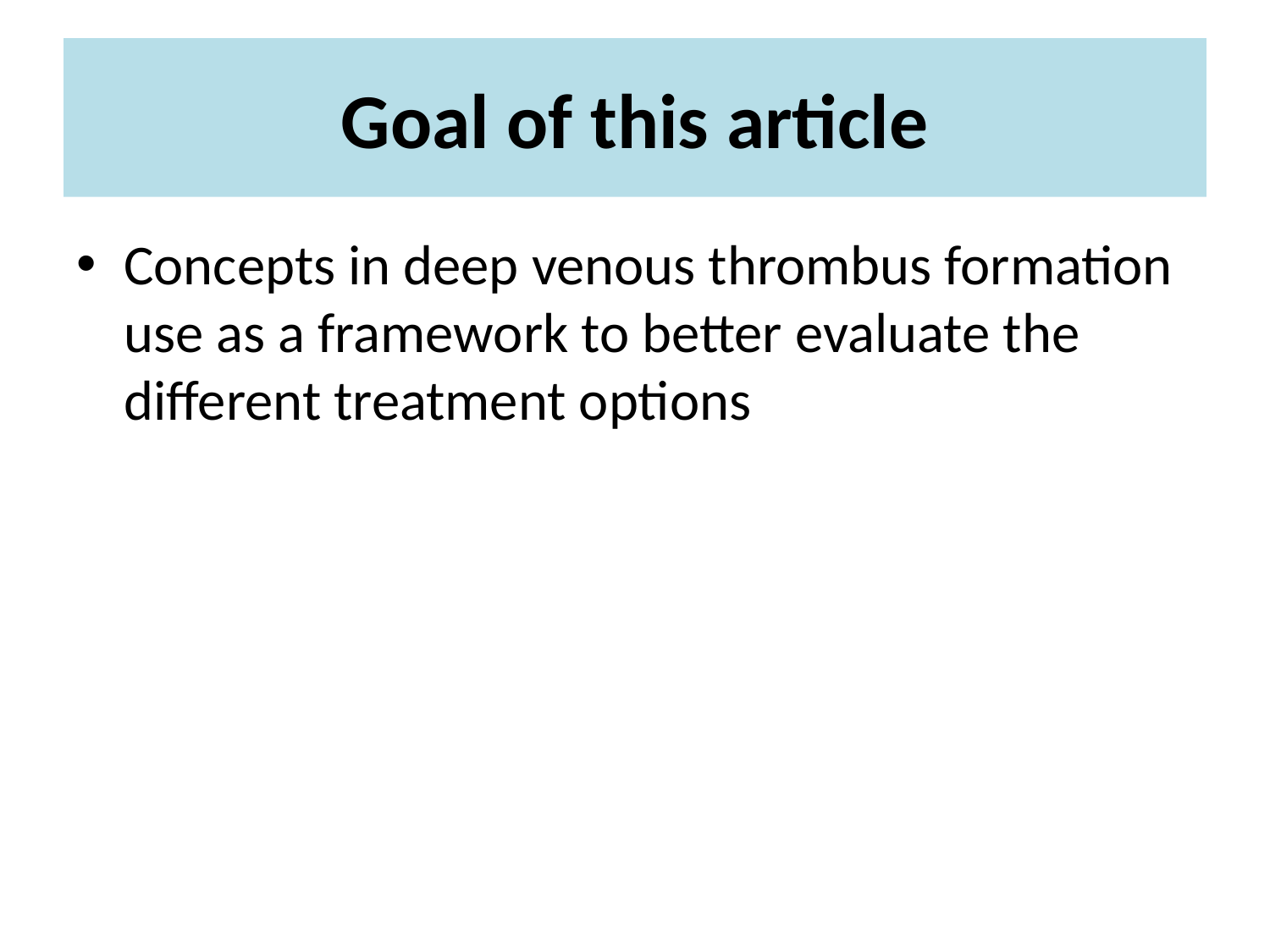

# Goal of this article
Concepts in deep venous thrombus formation use as a framework to better evaluate the different treatment options